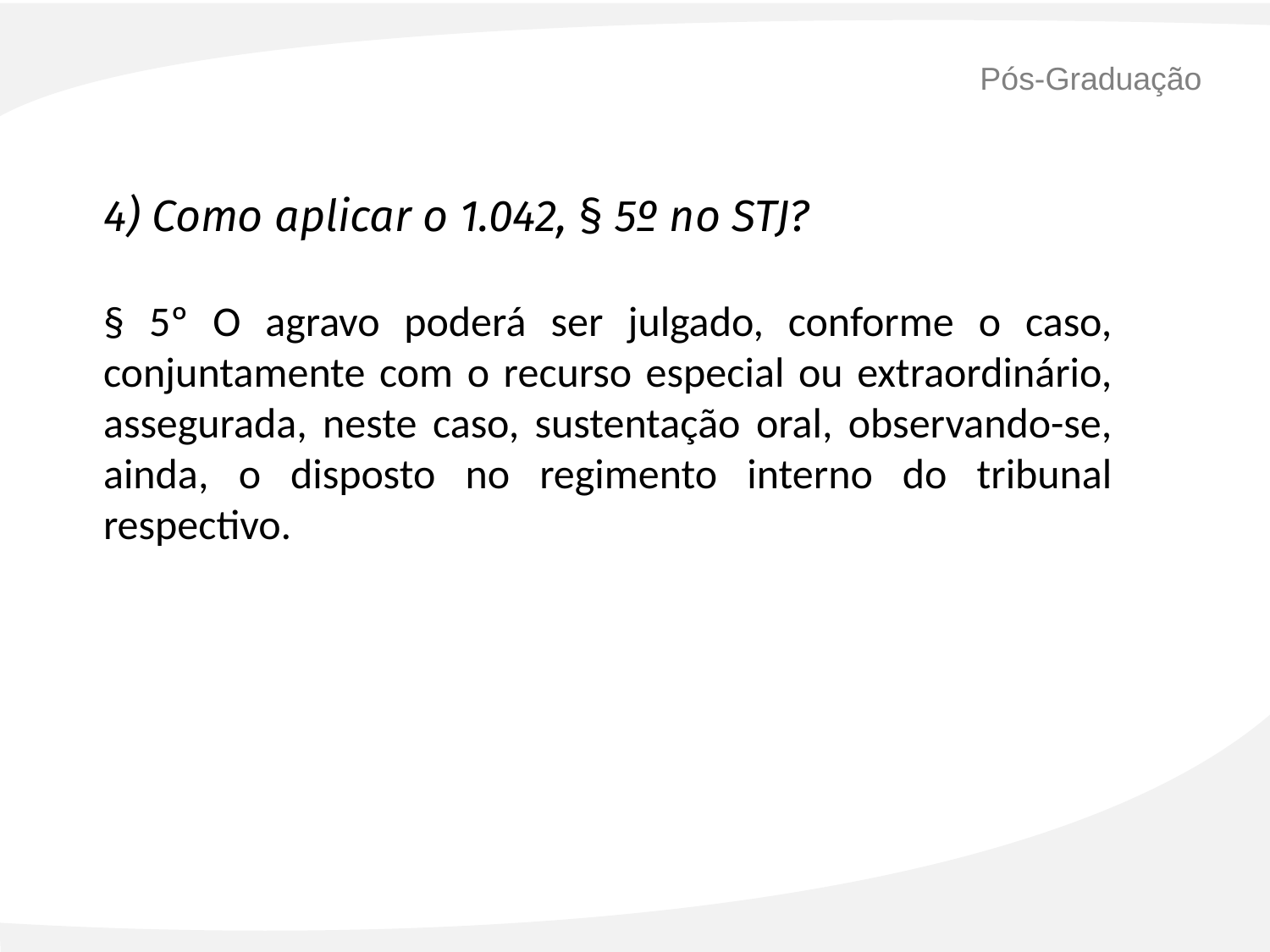

# Pós-Graduação
4) Como aplicar o 1.042, § 5º no STJ?

§ 5º O agravo poderá ser julgado, conforme o caso, conjuntamente com o recurso especial ou extraordinário, assegurada, neste caso, sustentação oral, observando-se, ainda, o disposto no regimento interno do tribunal respectivo.